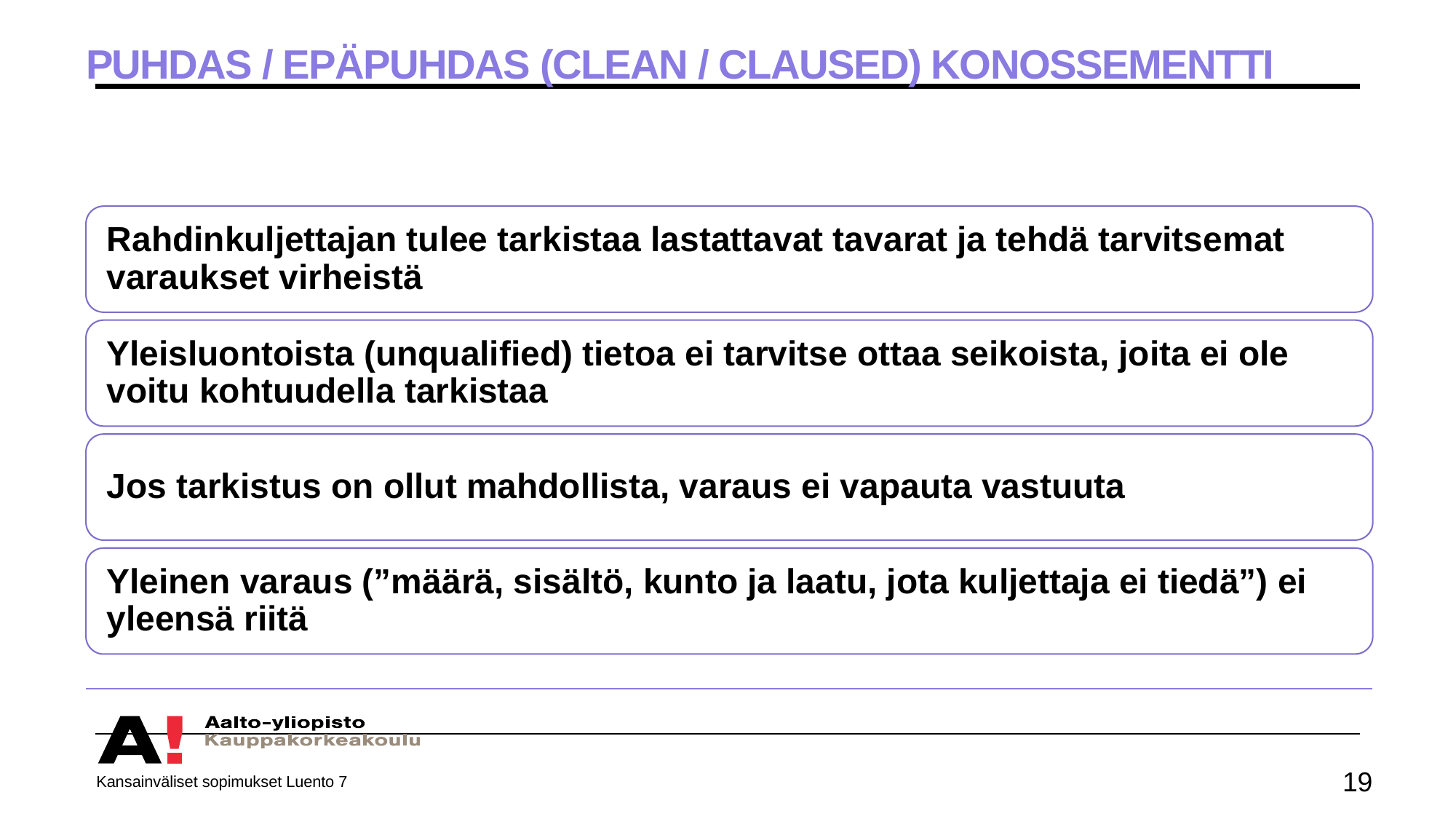

# Puhdas / epäpuhdas (Clean / Claused) konossementti
Rahdinkuljettajan tulee tarkistaa lastattavat tavarat ja tehdä tarvitsemat varaukset virheistä
Yleisluontoista (unqualified) tietoa ei tarvitse ottaa seikoista, joita ei ole voitu kohtuudella tarkistaa
Jos tarkistus on ollut mahdollista, varaus ei vapauta vastuuta
Yleinen varaus (”määrä, sisältö, kunto ja laatu, jota kuljettaja ei tiedä”) ei yleensä riitä
Kansainväliset sopimukset Luento 7
19